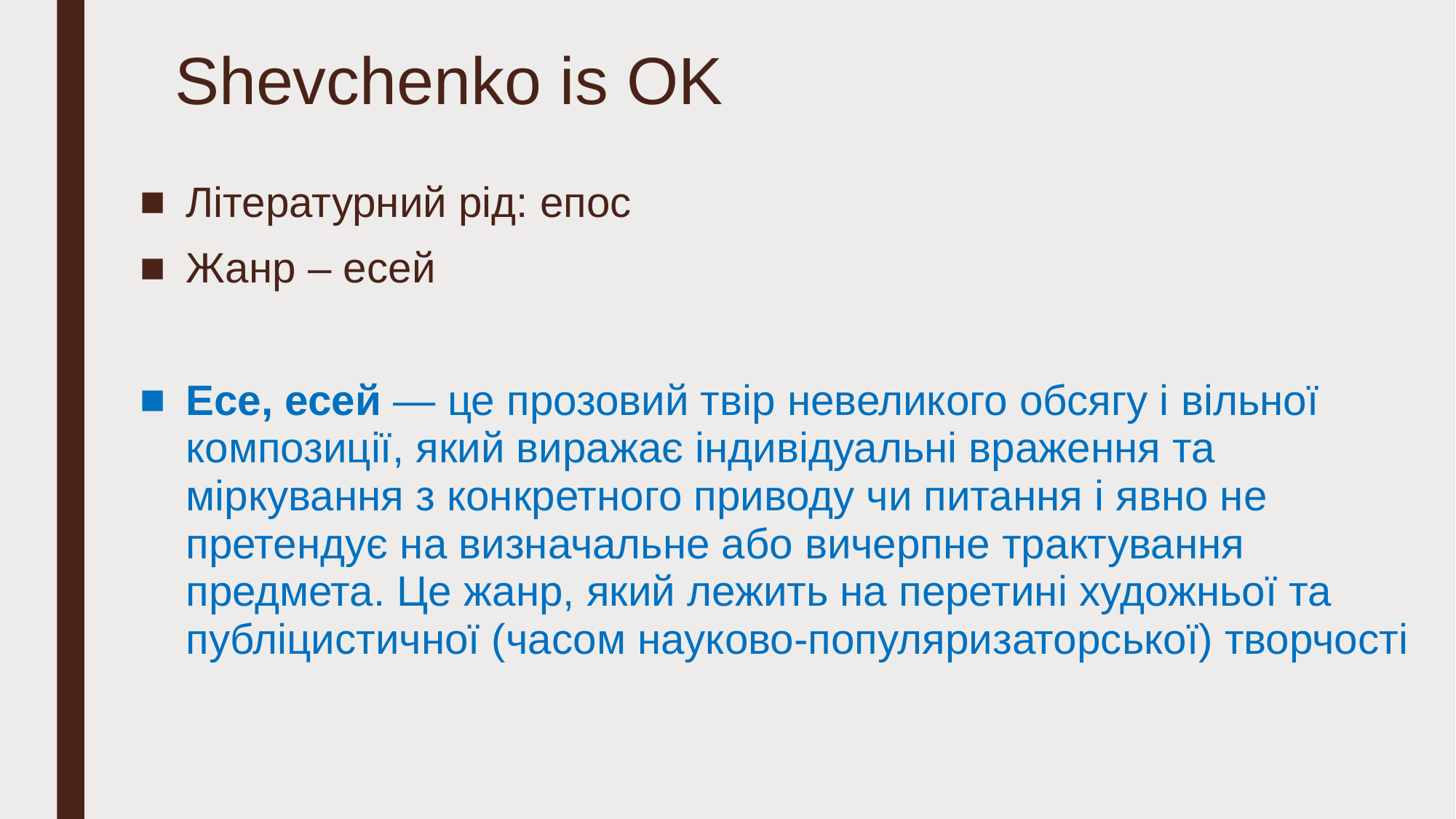

# Shevchenko is OK
Літературний рід: епос
Жанр – есей

Есе, есей — це прозовий твір невеликого обсягу і вільної композиції, який виражає індивідуальні враження та міркування з конкретного приводу чи питання і явно не претендує на визначальне або вичерпне трактування предмета. Це жанр, який лежить на перетині художньої та публіцистичної (часом науково-популяризаторської) творчості